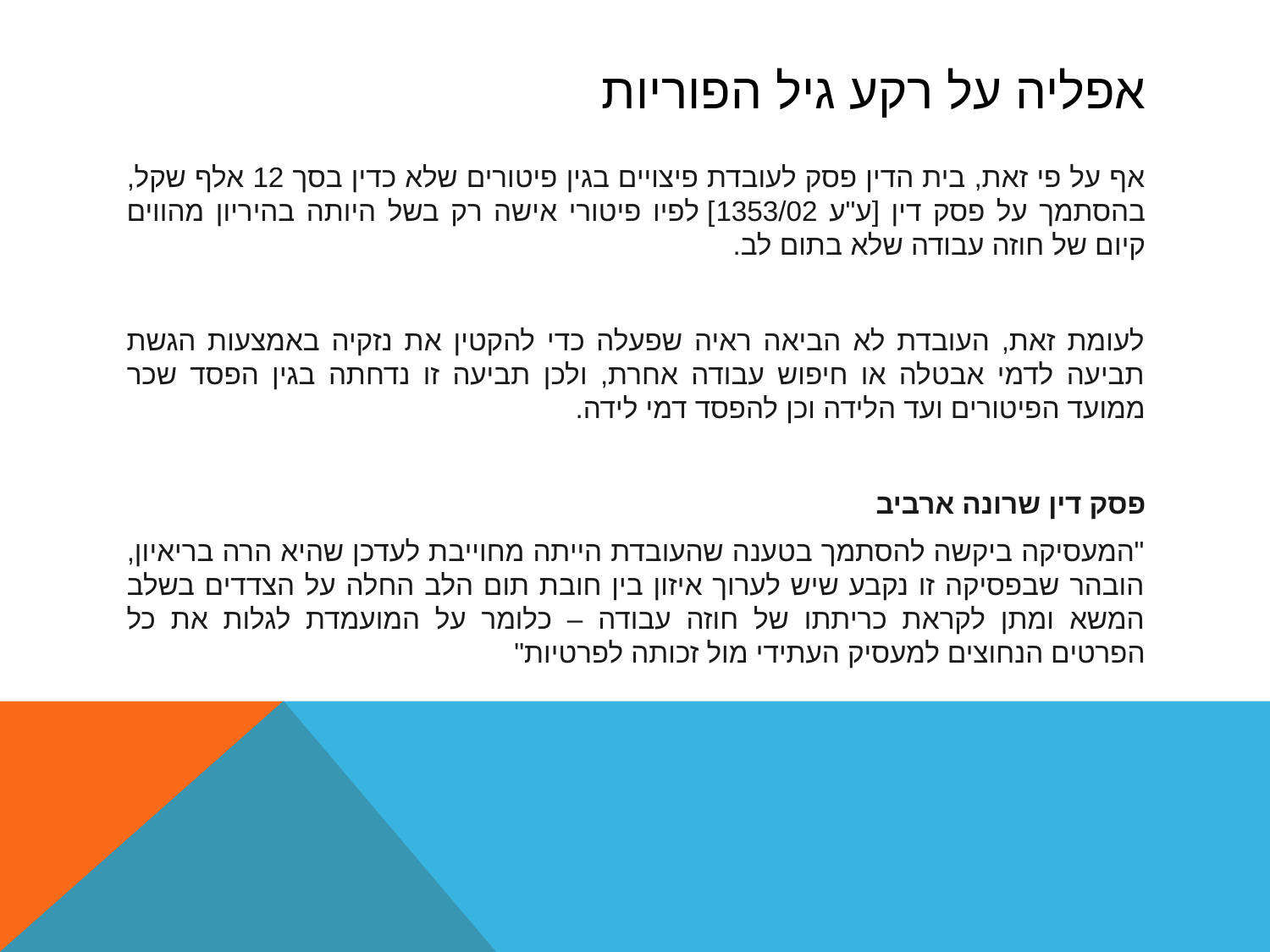

# אפליה על רקע גיל הפוריות
אף על פי זאת, בית הדין פסק לעובדת פיצויים בגין פיטורים שלא כדין בסך 12 אלף שקל, בהסתמך על פסק דין [ע"ע 1353/02] לפיו פיטורי אישה רק בשל היותה בהיריון מהווים קיום של חוזה עבודה שלא בתום לב.

לעומת זאת, העובדת לא הביאה ראיה שפעלה כדי להקטין את נזקיה באמצעות הגשת תביעה לדמי אבטלה או חיפוש עבודה אחרת, ולכן תביעה זו נדחתה בגין הפסד שכר ממועד הפיטורים ועד הלידה וכן להפסד דמי לידה.

פסק דין שרונה ארביב
"המעסיקה ביקשה להסתמך בטענה שהעובדת הייתה מחוייבת לעדכן שהיא הרה בריאיון, הובהר שבפסיקה זו נקבע שיש לערוך איזון בין חובת תום הלב החלה על הצדדים בשלב המשא ומתן לקראת כריתתו של חוזה עבודה – כלומר על המועמדת לגלות את כל הפרטים הנחוצים למעסיק העתידי מול זכותה לפרטיות"